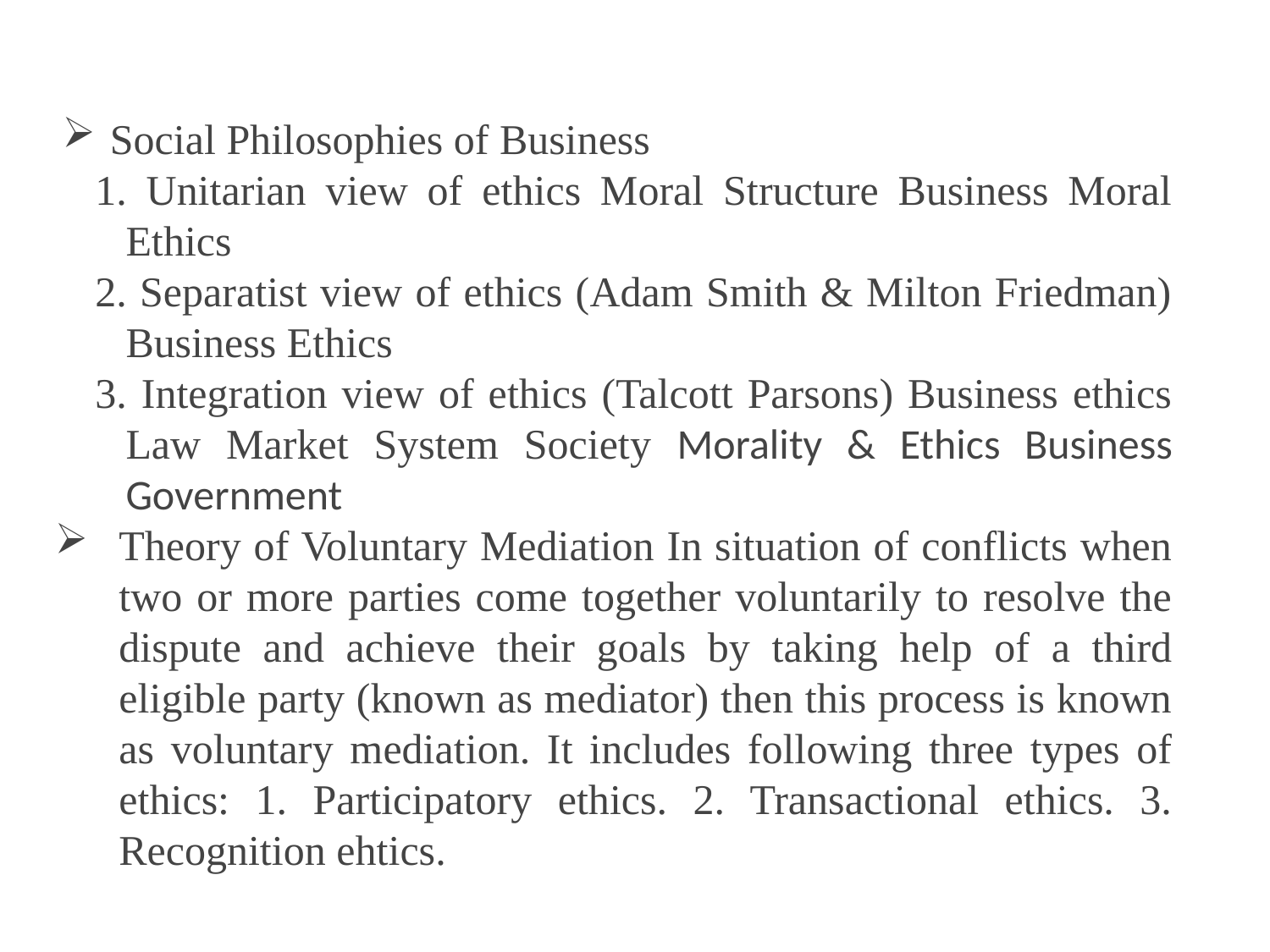

Social Philosophies of Business
 Unitarian view of ethics Moral Structure Business Moral Ethics
 Separatist view of ethics (Adam Smith & Milton Friedman) Business Ethics
 Integration view of ethics (Talcott Parsons) Business ethics Law Market System Society Morality & Ethics Business Government
Theory of Voluntary Mediation In situation of conflicts when two or more parties come together voluntarily to resolve the dispute and achieve their goals by taking help of a third eligible party (known as mediator) then this process is known as voluntary mediation. It includes following three types of ethics: 1. Participatory ethics. 2. Transactional ethics. 3. Recognition ehtics.